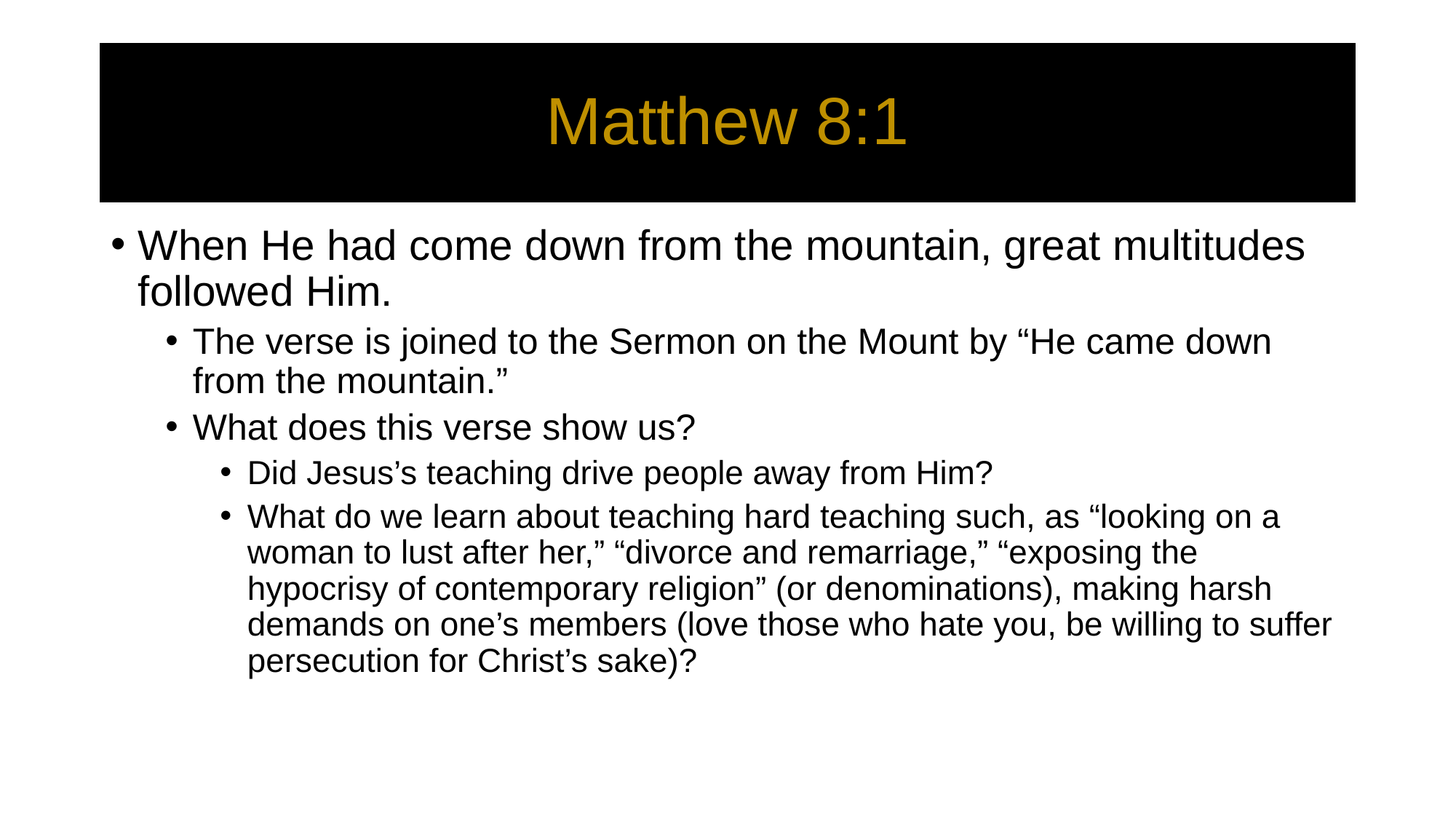

# Matthew 8:1
When He had come down from the mountain, great multitudes followed Him.
The verse is joined to the Sermon on the Mount by “He came down from the mountain.”
What does this verse show us?
Did Jesus’s teaching drive people away from Him?
What do we learn about teaching hard teaching such, as “looking on a woman to lust after her,” “divorce and remarriage,” “exposing the hypocrisy of contemporary religion” (or denominations), making harsh demands on one’s members (love those who hate you, be willing to suffer persecution for Christ’s sake)?